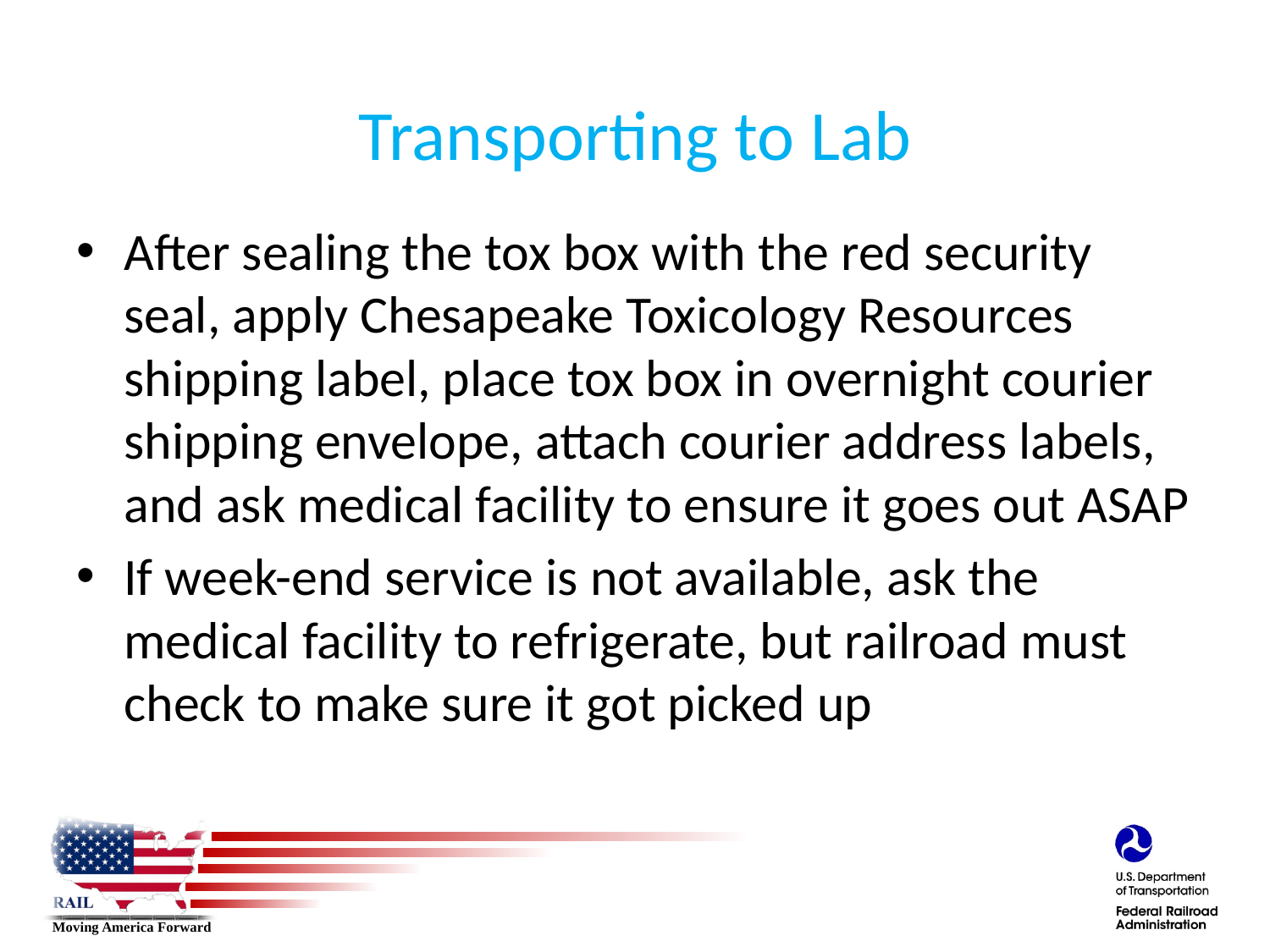

# Transporting to Lab
After sealing the tox box with the red security seal, apply Chesapeake Toxicology Resources shipping label, place tox box in overnight courier shipping envelope, attach courier address labels, and ask medical facility to ensure it goes out ASAP
If week-end service is not available, ask the medical facility to refrigerate, but railroad must check to make sure it got picked up